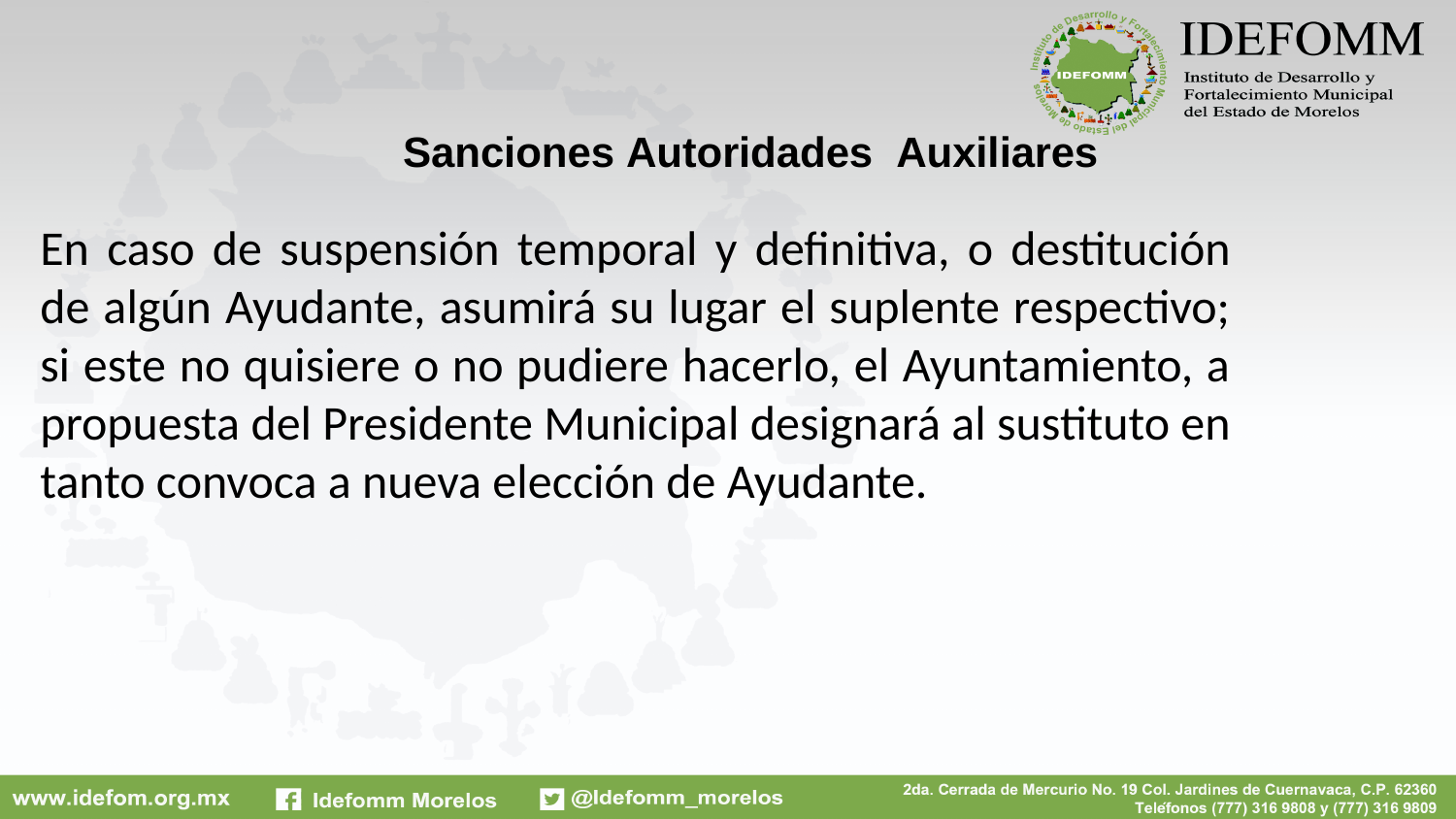

Sanciones Autoridades  Auxiliares

En caso de suspensión temporal y definitiva, o destitución de algún Ayudante, asumirá su lugar el suplente respectivo; si este no quisiere o no pudiere hacerlo, el Ayuntamiento, a propuesta del Presidente Municipal designará al sustituto en tanto convoca a nueva elección de Ayudante.